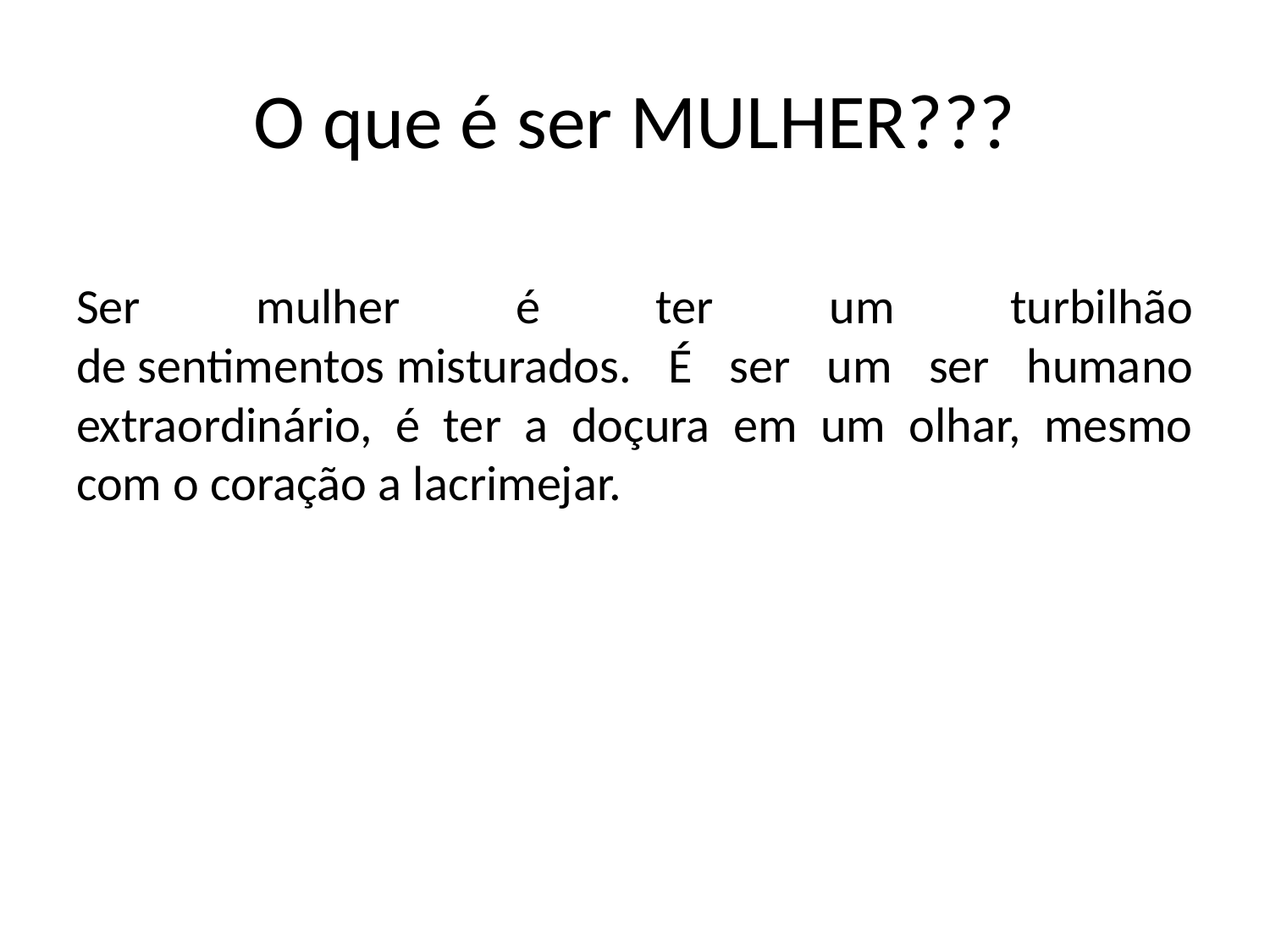

# O que é ser MULHER???
Ser mulher é ter um turbilhão de sentimentos misturados. É ser um ser humano extraordinário, é ter a doçura em um olhar, mesmo com o coração a lacrimejar.